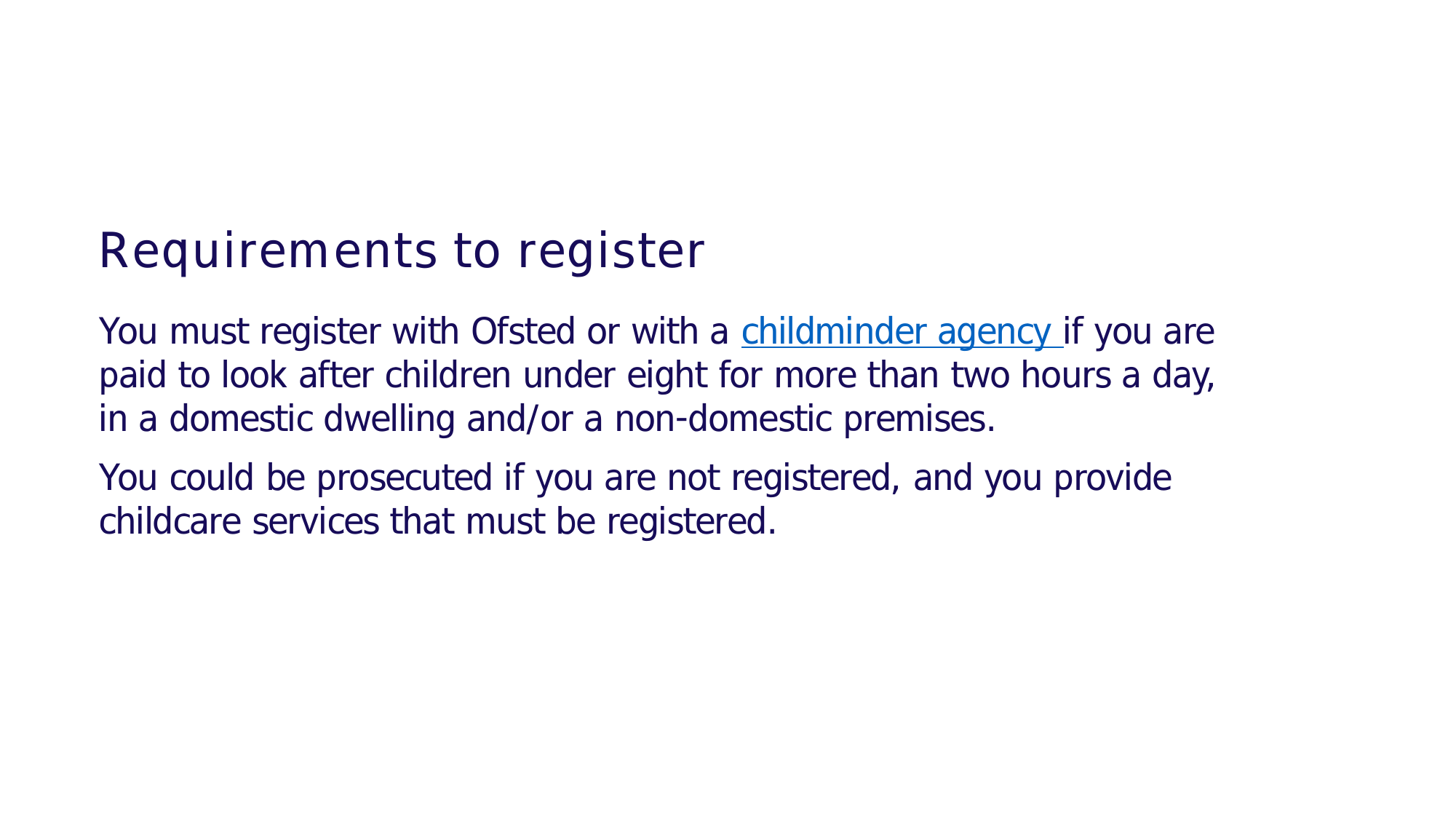

Requirements to register

You must register with Ofsted or with a childminder agency if you are paid to look after children under eight for more than two hours a day, in a domestic dwelling and/or a non-domestic premises.
You could be prosecuted if you are not registered, and you provide childcare services that must be registered.